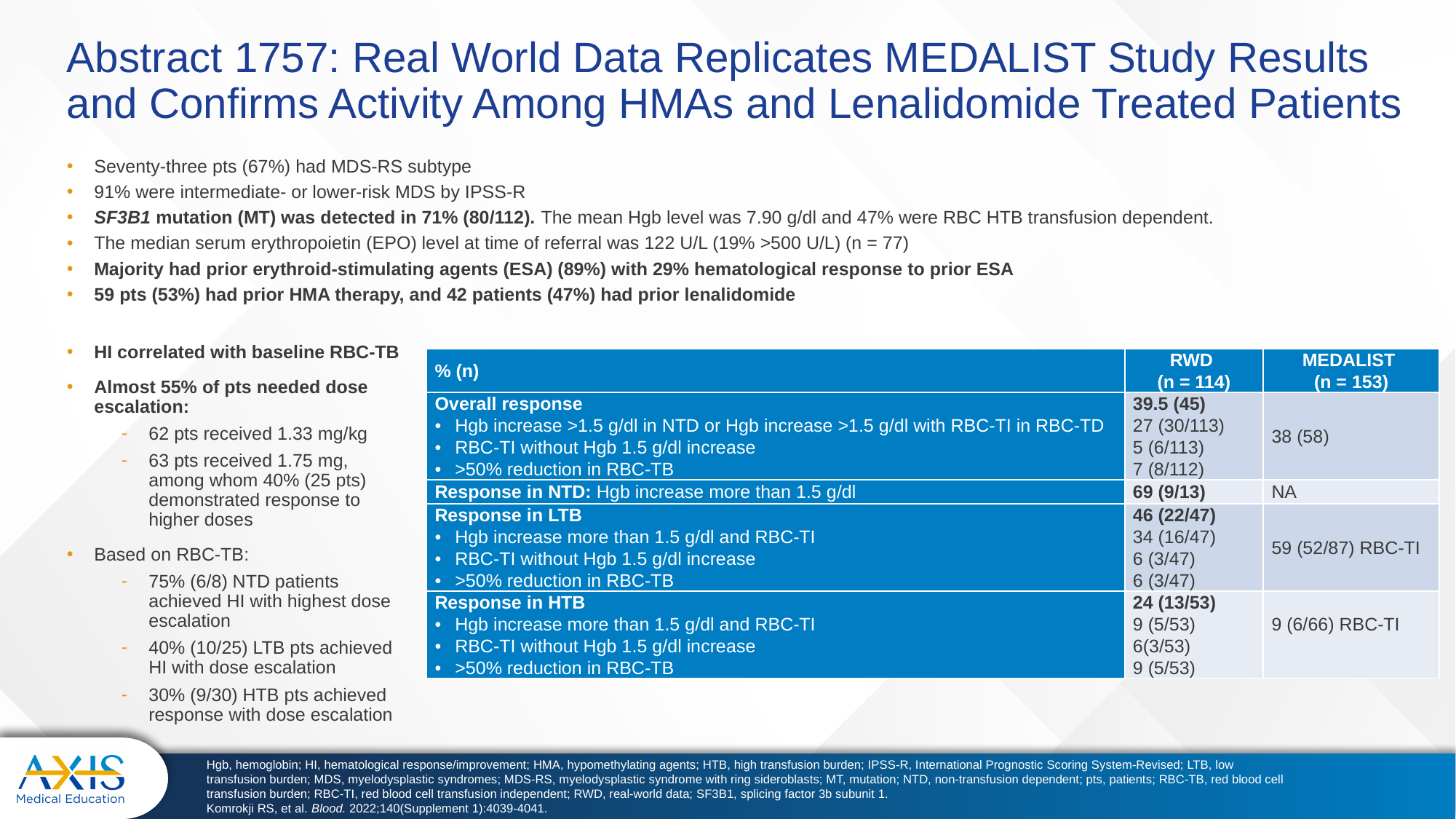

# Abstract 1757: Real World Data Replicates MEDALIST Study Results and Confirms Activity Among HMAs and Lenalidomide Treated Patients
Seventy-three pts (67%) had MDS-RS subtype
91% were intermediate- or lower-risk MDS by IPSS-R
SF3B1 mutation (MT) was detected in 71% (80/112). The mean Hgb level was 7.90 g/dl and 47% were RBC HTB transfusion dependent.
The median serum erythropoietin (EPO) level at time of referral was 122 U/L (19% >500 U/L) (n = 77)
Majority had prior erythroid-stimulating agents (ESA) (89%) with 29% hematological response to prior ESA
59 pts (53%) had prior HMA therapy, and 42 patients (47%) had prior lenalidomide
HI correlated with baseline RBC-TB
Almost 55% of pts needed dose escalation:
62 pts received 1.33 mg/kg
63 pts received 1.75 mg, among whom 40% (25 pts) demonstrated response to higher doses
Based on RBC-TB:
75% (6/8) NTD patients achieved HI with highest dose escalation
40% (10/25) LTB pts achieved HI with dose escalation
30% (9/30) HTB pts achieved response with dose escalation

| % (n) | RWD (n = 114) | MEDALIST (n = 153) |
| --- | --- | --- |
| Overall response Hgb increase >1.5 g/dl in NTD or Hgb increase >1.5 g/dl with RBC-TI in RBC-TD RBC-TI without Hgb 1.5 g/dl increase >50% reduction in RBC-TB | 39.5 (45) 27 (30/113) 5 (6/113) 7 (8/112) | 38 (58) |
| Response in NTD: Hgb increase more than 1.5 g/dl | 69 (9/13) | NA |
| Response in LTB Hgb increase more than 1.5 g/dl and RBC-TI RBC-TI without Hgb 1.5 g/dl increase >50% reduction in RBC-TB | 46 (22/47) 34 (16/47) 6 (3/47) 6 (3/47) | 59 (52/87) RBC-TI |
| Response in HTB Hgb increase more than 1.5 g/dl and RBC-TI RBC-TI without Hgb 1.5 g/dl increase >50% reduction in RBC-TB | 24 (13/53) 9 (5/53) 6(3/53) 9 (5/53) | 9 (6/66) RBC-TI |
Hgb, hemoglobin; HI, hematological response/improvement; HMA, hypomethylating agents; HTB, high transfusion burden; IPSS-R, International Prognostic Scoring System-Revised; LTB, low transfusion burden; MDS, myelodysplastic syndromes; MDS-RS, myelodysplastic syndrome with ring sideroblasts; MT, mutation; NTD, non-transfusion dependent; pts, patients; RBC-TB, red blood cell transfusion burden; RBC-TI, red blood cell transfusion independent; RWD, real-world data; SF3B1, splicing factor 3b subunit 1.
Komrokji RS, et al. Blood. 2022;140(Supplement 1):4039-4041.